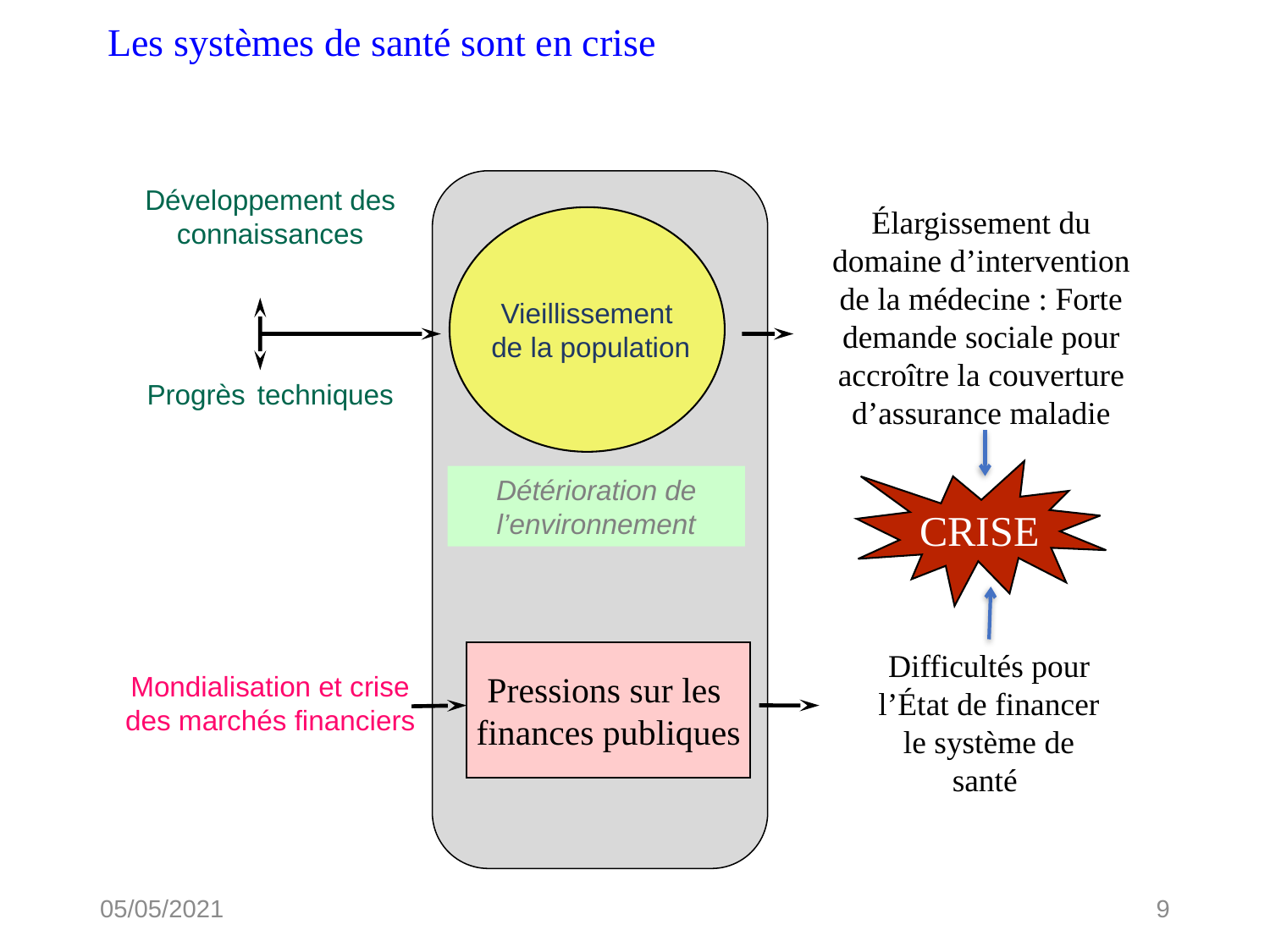

# Les systèmes de santé sont en crise

Développement des connaissances
Élargissement du domaine d’intervention de la médecine : Forte demande sociale pour accroître la couverture d’assurance maladie
Vieillissement
 de la population

Progrès techniques
CRISE
Détérioration de l’environnement
Difficultés pour l’État de financer le système de santé
Pressions sur les
finances publiques
Mondialisation et crise des marchés financiers

05/05/2021
9